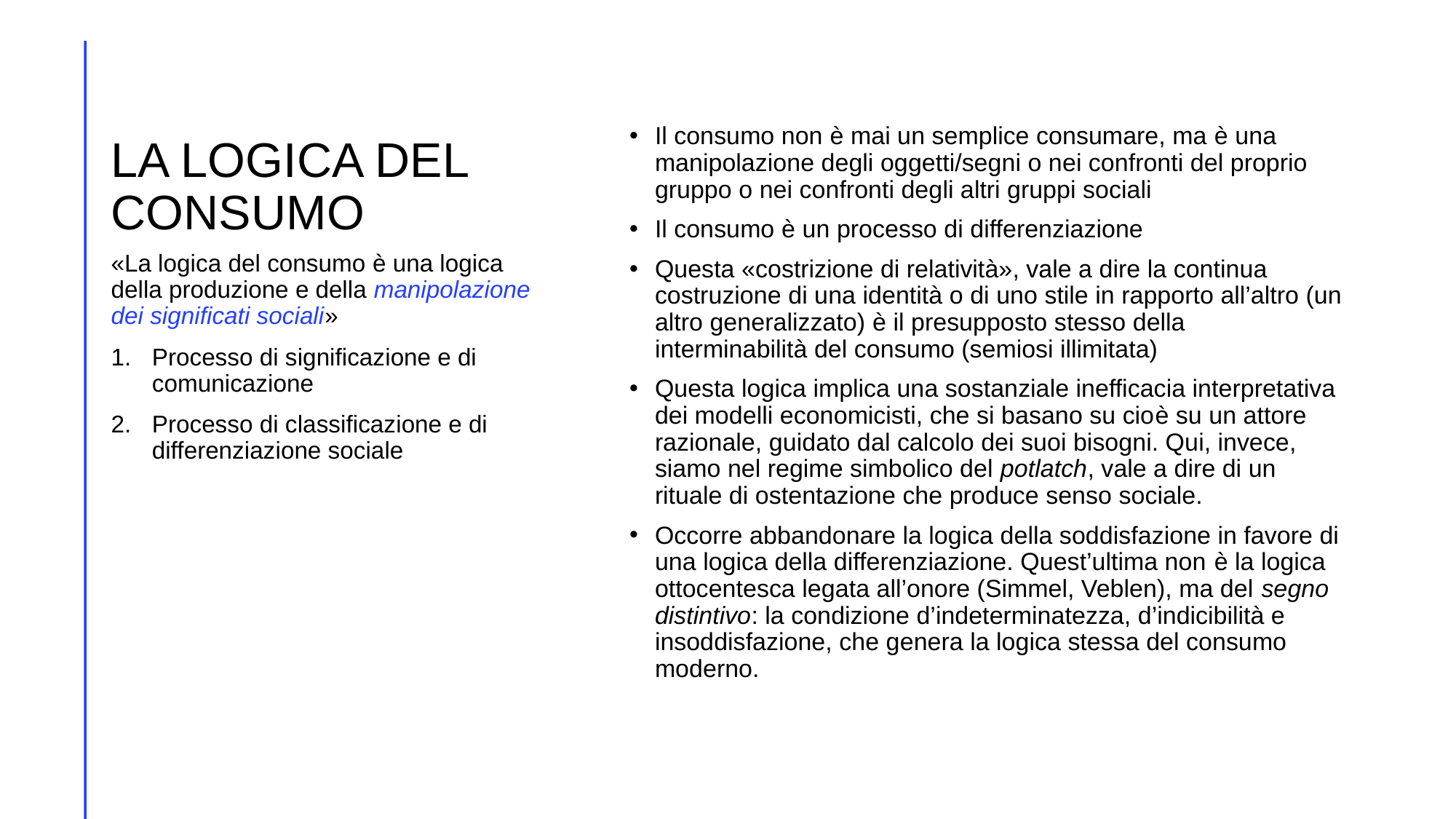

# LA LOGICA DEL CONSUMO
Il consumo non è mai un semplice consumare, ma è una manipolazione degli oggetti/segni o nei confronti del proprio gruppo o nei confronti degli altri gruppi sociali
Il consumo è un processo di differenziazione
Questa «costrizione di relatività», vale a dire la continua costruzione di una identità o di uno stile in rapporto all’altro (un altro generalizzato) è il presupposto stesso della interminabilità del consumo (semiosi illimitata)
Questa logica implica una sostanziale inefficacia interpretativa dei modelli economicisti, che si basano su cioè su un attore razionale, guidato dal calcolo dei suoi bisogni. Qui, invece, siamo nel regime simbolico del potlatch, vale a dire di un rituale di ostentazione che produce senso sociale.
Occorre abbandonare la logica della soddisfazione in favore di una logica della differenziazione. Quest’ultima non è la logica ottocentesca legata all’onore (Simmel, Veblen), ma del segno distintivo: la condizione d’indeterminatezza, d’indicibilità e insoddisfazione, che genera la logica stessa del consumo moderno.

«La logica del consumo è una logica della produzione e della manipolazione dei significati sociali»
Processo di significazione e di comunicazione
Processo di classificazione e di differenziazione sociale